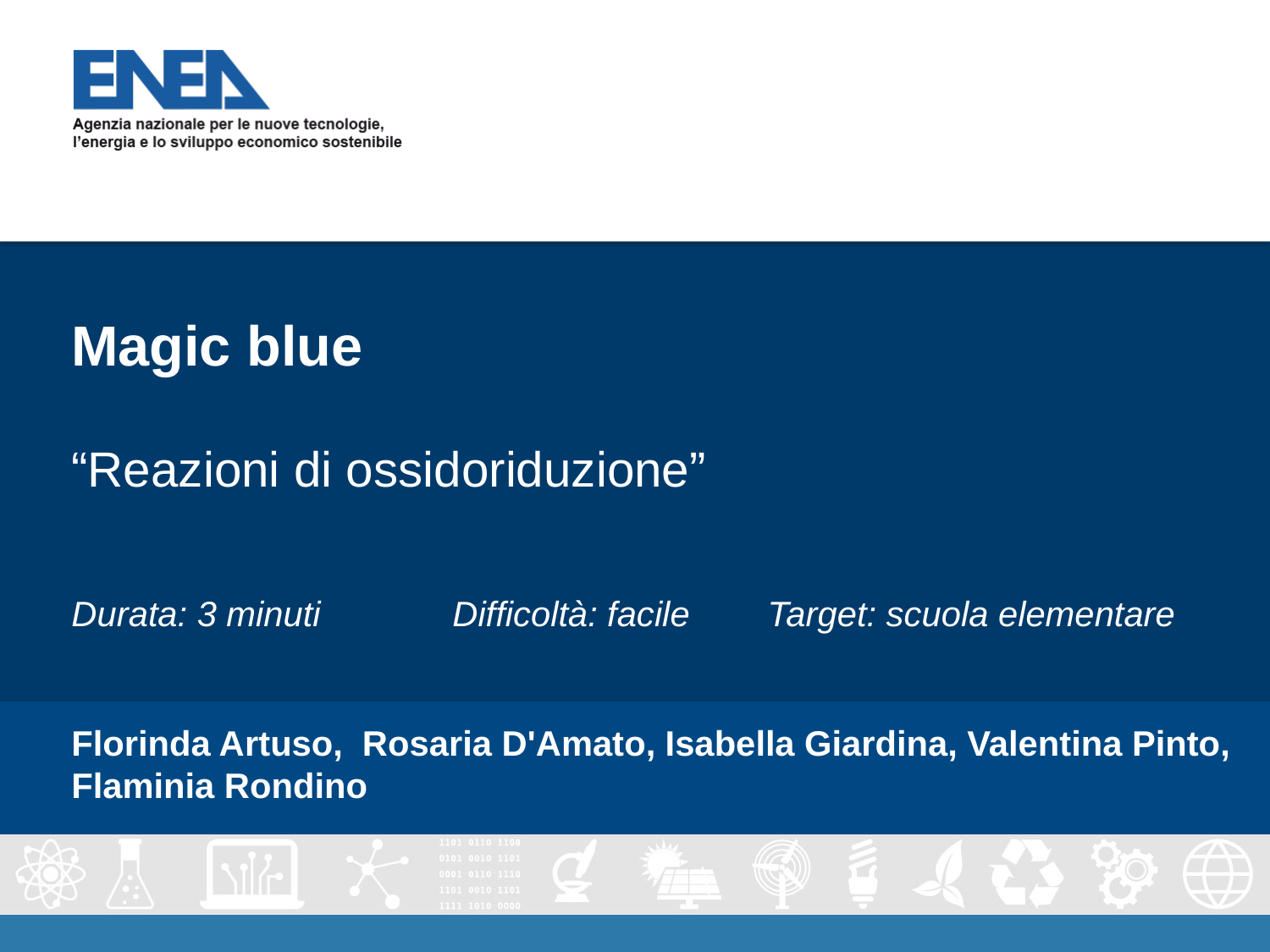

# Magic blue
“Reazioni di ossidoriduzione”
Durata: 3 minuti 	Difficoltà: facile        Target: scuola elementare
Florinda Artuso,  Rosaria D'Amato, Isabella Giardina, Valentina Pinto, Flaminia Rondino